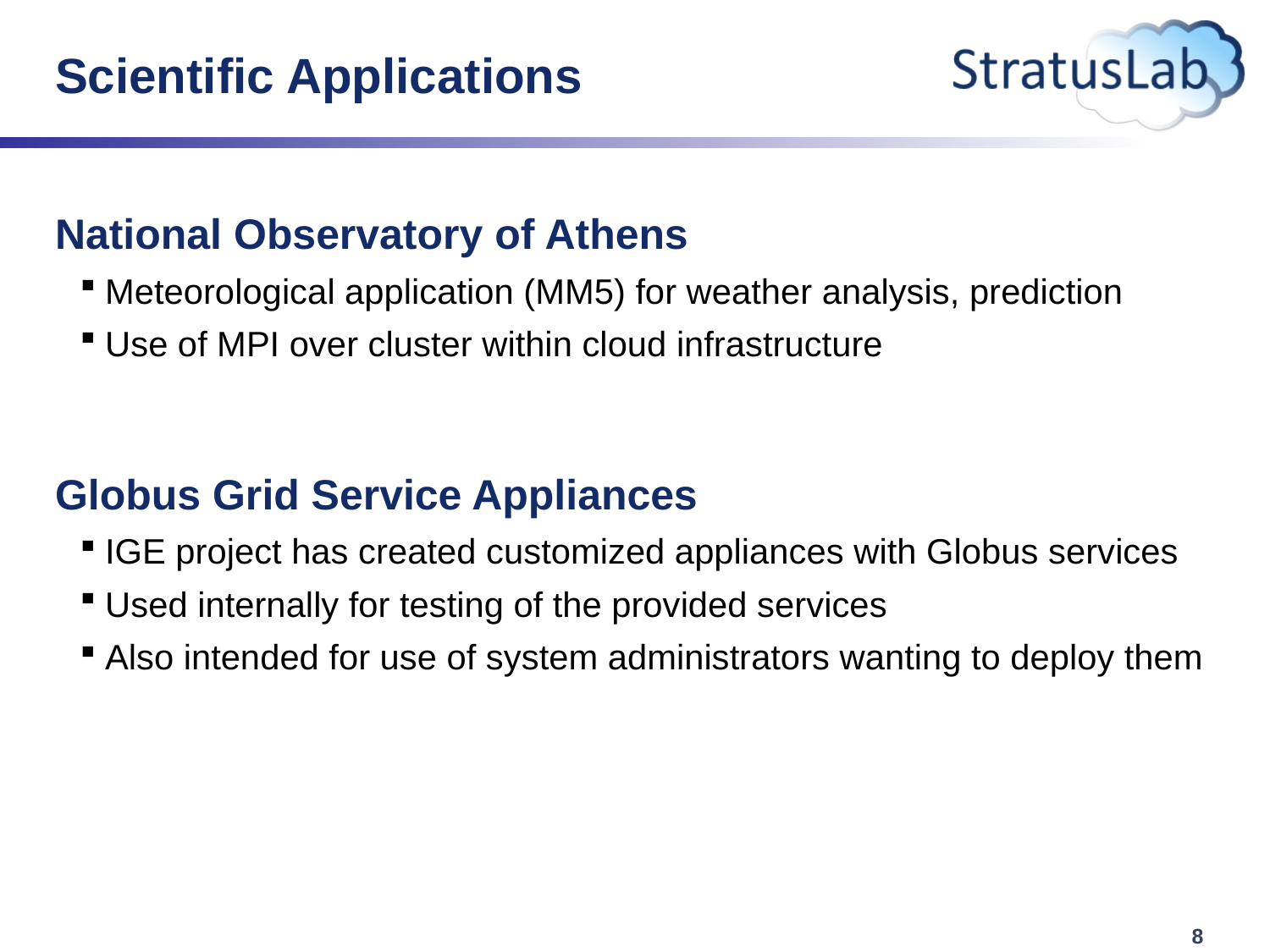

# Scientific Applications
National Observatory of Athens
Meteorological application (MM5) for weather analysis, prediction
Use of MPI over cluster within cloud infrastructure

Globus Grid Service Appliances
IGE project has created customized appliances with Globus services
Used internally for testing of the provided services
Also intended for use of system administrators wanting to deploy them